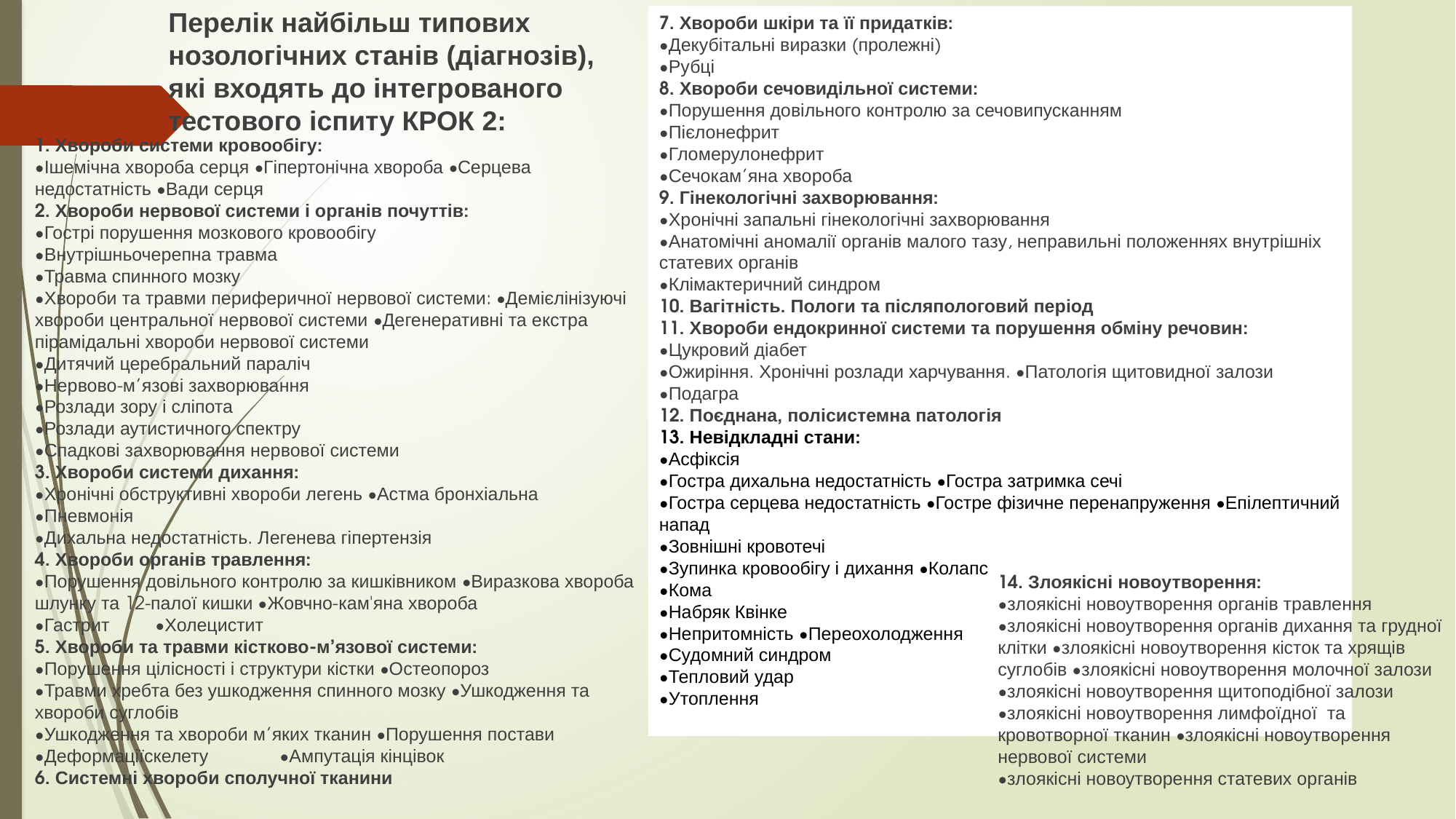

Перелік найбільш типових нозологічних станів (діагнозів),
які входять до інтегрованого тестового іспиту КРОК 2:
7. Хвороби шкіри та її придатків:
•Декубітальні виразки (пролежні)
•Рубці
8. Хвороби сечовидільної системи:
•Порушення довільного контролю за сечовипусканням
•Пієлонефрит
•Гломерулонефрит
•Сечокам’яна хвороба
9. Гінекологічні захворювання:
•Хронічні запальні гінекологічні захворювання
•Анатомічні аномалії органів малого тазу, неправильні положеннях внутрішніх статевих органів
•Клімактеричний синдром
10. Вагітність. Пологи та післяпологовий період
11. Хвороби ендокринної системи та порушення обміну речовин:
•Цукровий діабет
•Ожиріння. Хронічні розлади харчування. •Патологія щитовидної залози
•Подагра
12. Поєднана, полісистемна патологія
13. Невідкладні стани:
•Асфіксія
•Гостра дихальна недостатність •Гостра затримка сечі
•Гостра серцева недостатність •Гостре фізичне перенапруження •Епілептичний напад
•Зовнішні кровотечі
•Зупинка кровообігу і дихання •Колапс
•Кома
•Набряк Квінке
•Непритомність •Переохолодження
•Судомний синдром
•Тепловий удар
•Утоплення

1. Хвороби системи кровообігу:
•Ішемічна хвороба серця •Гіпертонічна хвороба •Серцева недостатність •Вади серця
2. Хвороби нервової системи і органів почуттів:
•Гострі порушення мозкового кровообігу
•Внутрішньочерепна травма
•Травма спинного мозку
•Хвороби та травми периферичної нервової системи: •Демієлінізуючі хвороби центральної нервової системи •Дегенеративні та екстра пірамідальні хвороби нервової системи
•Дитячий церебральний параліч
•Нервово-м’язові захворювання
•Розлади зору і сліпота
•Розлади аутистичного спектру
•Спадкові захворювання нервової системи
3. Хвороби системи дихання:
•Хронічні обструктивні хвороби легень •Астма бронхіальна
•Пневмонія
•Дихальна недостатність. Легенева гіпертензія
4. Хвороби органів травлення:
•Порушення довільного контролю за кишківником •Виразкова хвороба шлунку та 12-палої кишки •Жовчно-кам'яна хвороба
•Гастрит         •Холецистит
5. Хвороби та травми кістково-м’язової системи:
•Порушення цілісності і структури кістки •Остеопороз
•Травми хребта без ушкодження спинного мозку •Ушкодження та хвороби суглобів
•Ушкодження та хвороби м’яких тканин •Порушення постави
•Деформаціїскелету              •Ампутація кінцівок
6. Системні хвороби сполучної тканини
14. Злоякісні новоутворення:
•злоякісні новоутворення органів травлення
•злоякісні новоутворення органів дихання та грудної клітки •злоякісні новоутворення кісток та хрящів суглобів •злоякісні новоутворення молочної залози
•злоякісні новоутворення щитоподібної залози
•злоякісні новоутворення лимфоїдної  та кровотворної тканин •злоякісні новоутворення нервової системи
•злоякісні новоутворення статевих органів